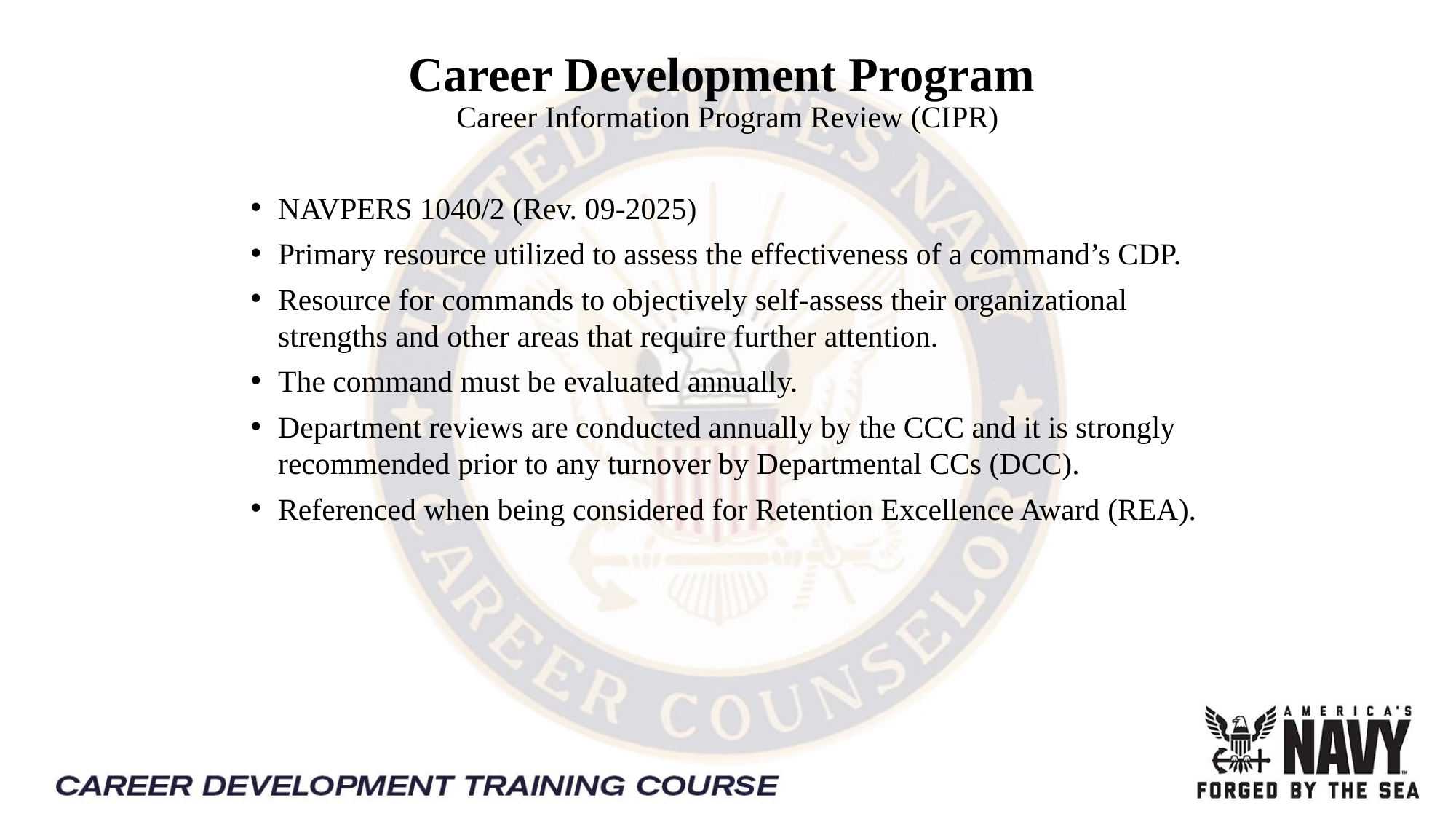

Career Development Program
Career Information Program Review (CIPR)
NAVPERS 1040/2 (Rev. 09-2025)
Primary resource utilized to assess the effectiveness of a command’s CDP.
Resource for commands to objectively self-assess their organizational strengths and other areas that require further attention.
The command must be evaluated annually.
Department reviews are conducted annually by the CCC and it is strongly recommended prior to any turnover by Departmental CCs (DCC).
Referenced when being considered for Retention Excellence Award (REA).